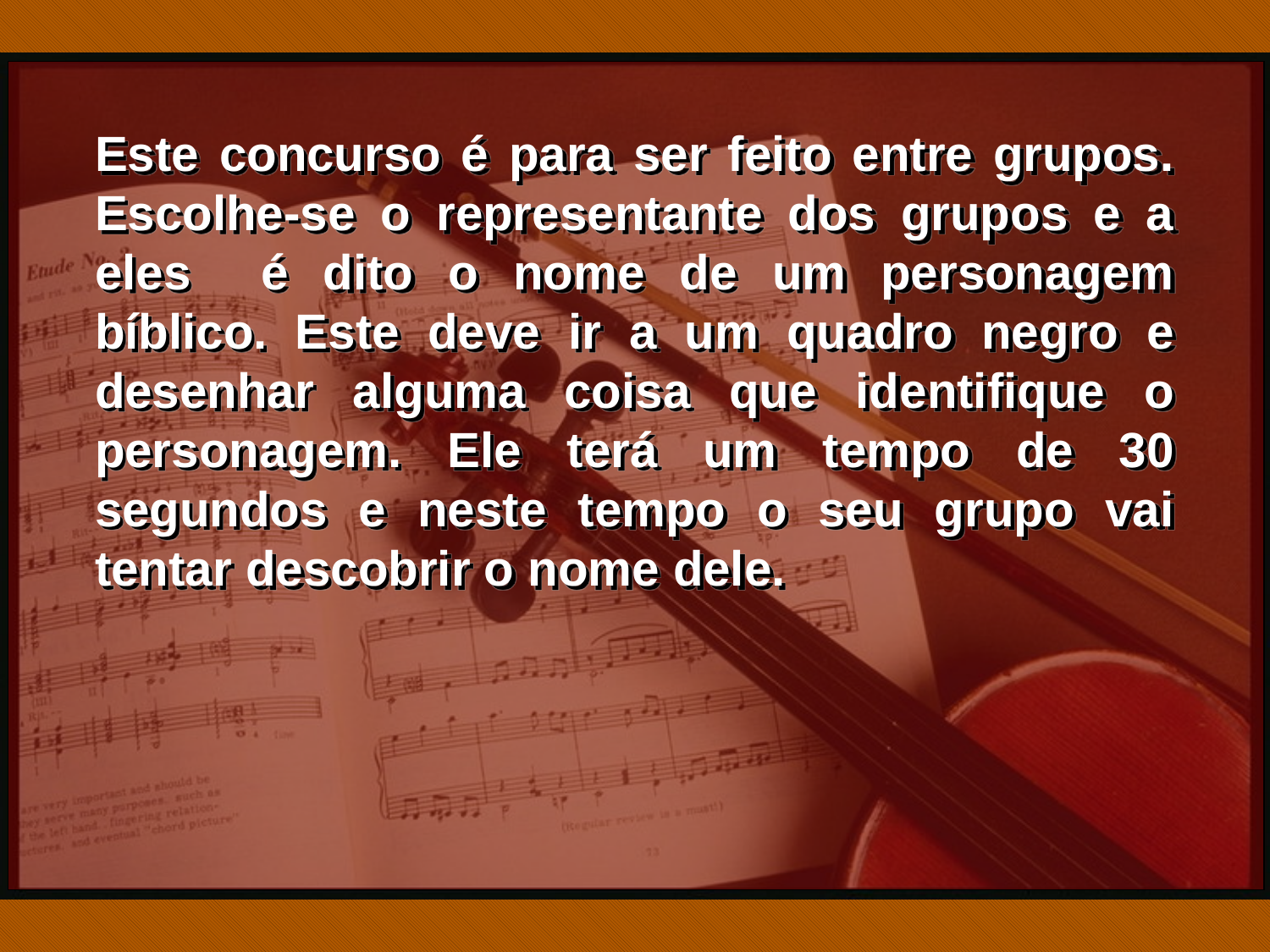

Este concurso é para ser feito entre grupos. Escolhe-se o representante dos grupos e a eles  é dito o nome de um personagem bíblico. Este deve ir a um quadro negro e desenhar alguma coisa que identifique o personagem. Ele terá um tempo de 30 segundos e neste tempo o seu grupo vai tentar descobrir o nome dele.